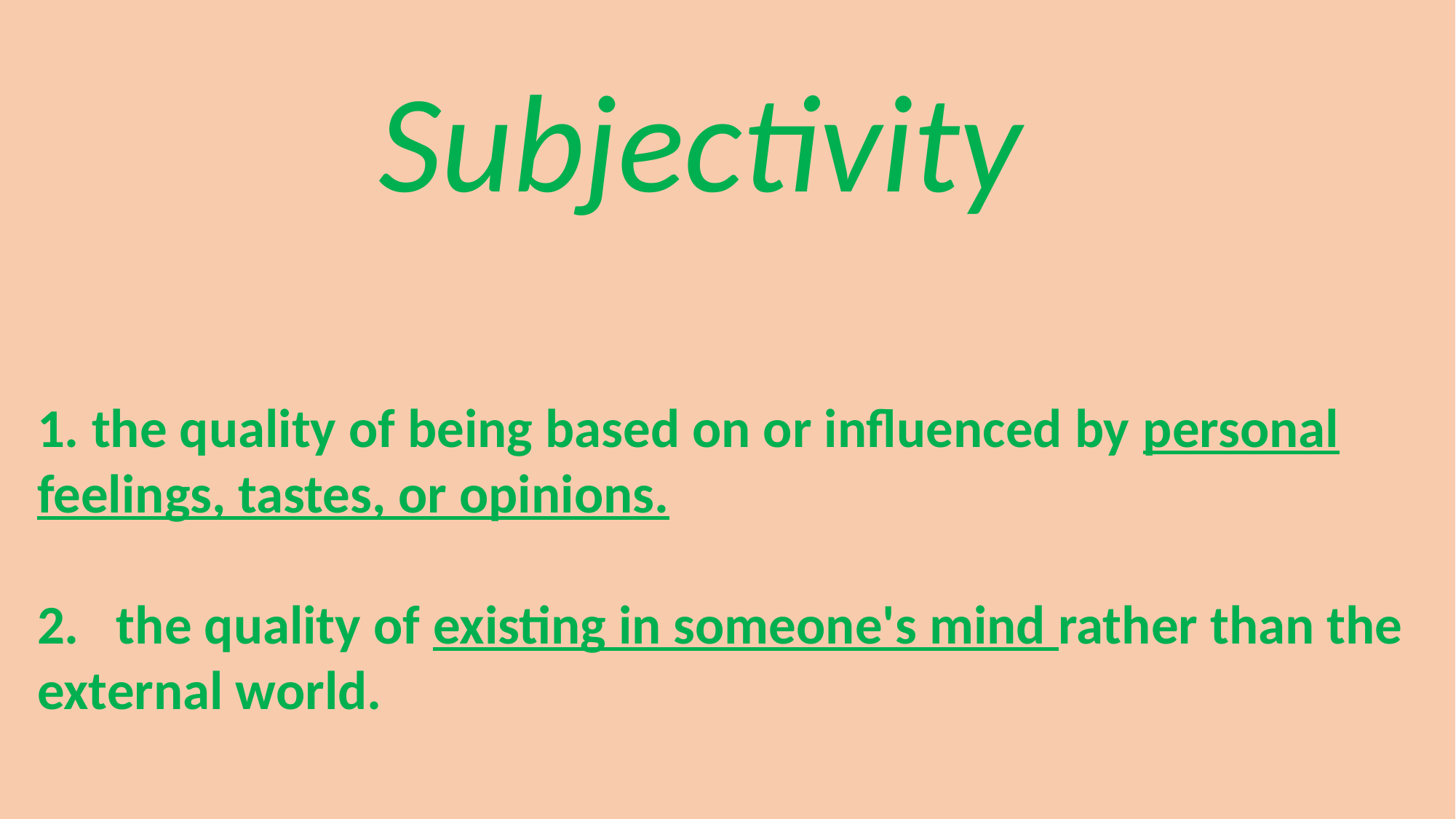

Subjectivity
1. the quality of being based on or influenced by personal feelings, tastes, or opinions.

2.   the quality of existing in someone's mind rather than the external world.